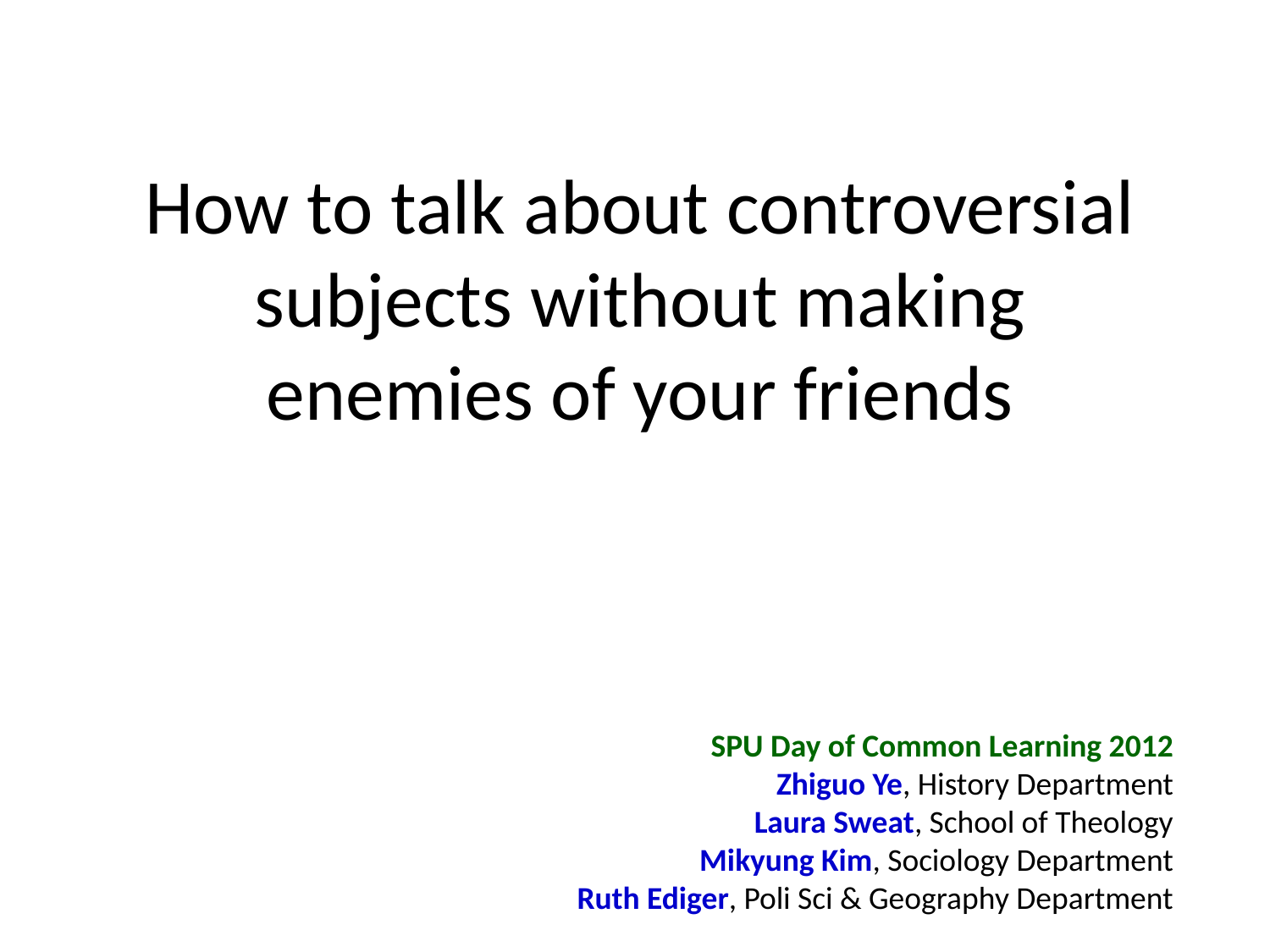

# How to talk about controversial subjects without making enemies of your friends

SPU Day of Common Learning 2012
Zhiguo Ye, History Department
Laura Sweat, School of Theology
Mikyung Kim, Sociology Department
Ruth Ediger, Poli Sci & Geography Department